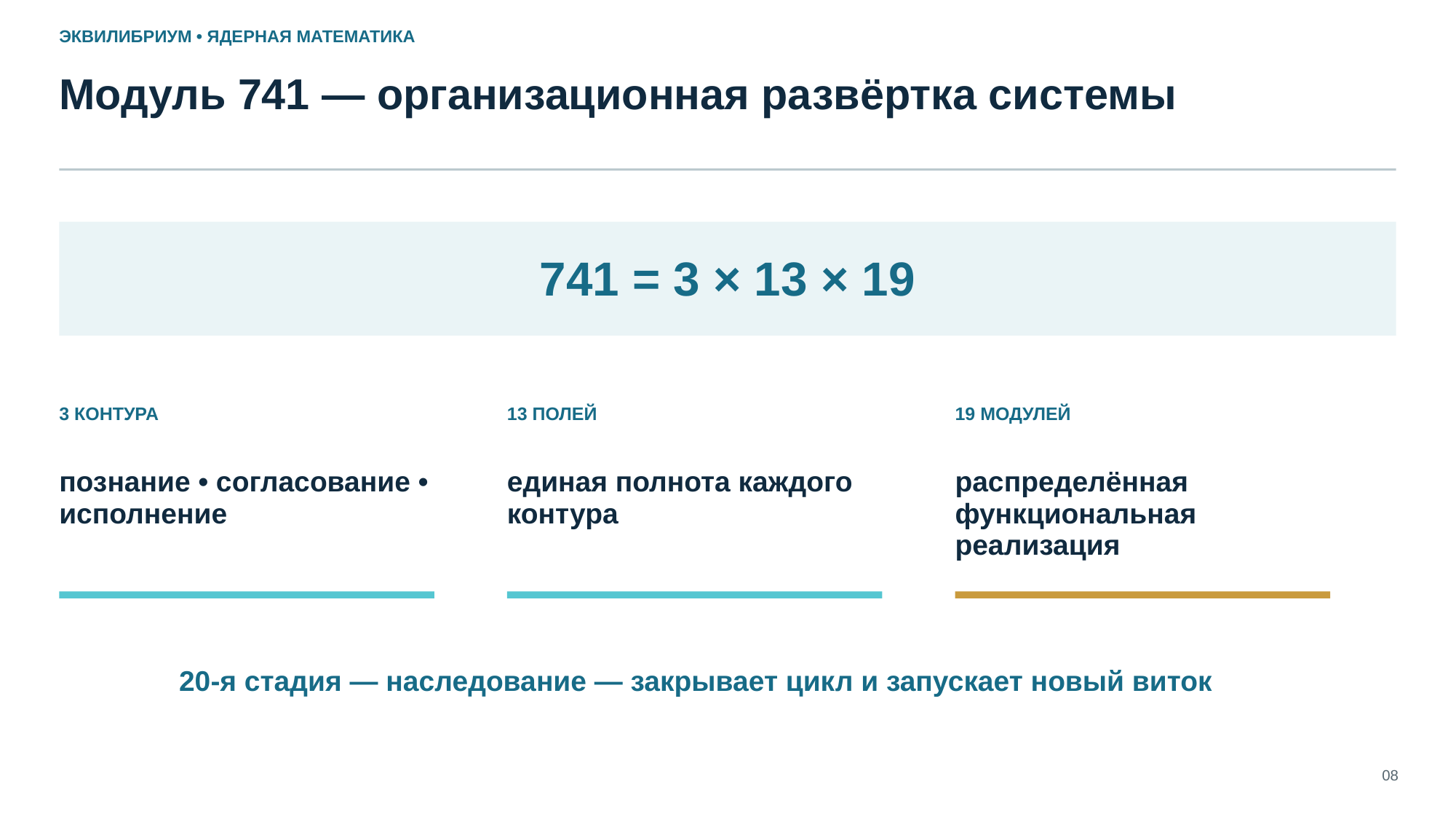

ЭКВИЛИБРИУМ • ЯДЕРНАЯ МАТЕМАТИКА
Модуль 741 — организационная развёртка системы

741 = 3 × 13 × 19
3 КОНТУРА
13 ПОЛЕЙ
19 МОДУЛЕЙ
познание • согласование • исполнение
единая полнота каждого контура
распределённая функциональная реализация

20-я стадия — наследование — закрывает цикл и запускает новый виток
08